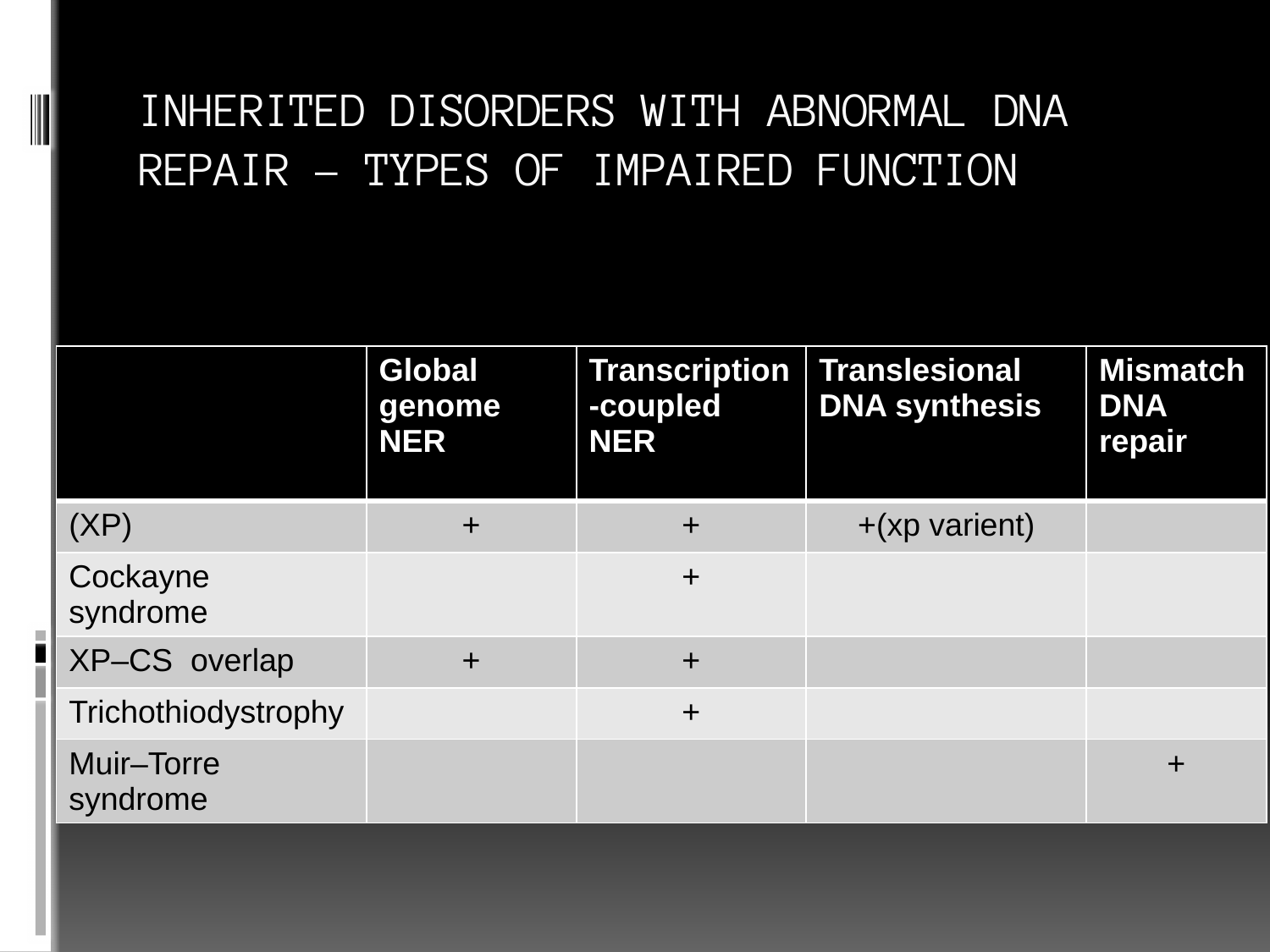

# INHERITED DISORDERS WITH ABNORMAL DNA REPAIR – TYPES OF IMPAIRED FUNCTION
|  | Global genome NER | Transcription-coupled NER | Translesional DNA synthesis | Mismatch DNA repair |
| --- | --- | --- | --- | --- |
| (XP) | + | + | +(xp varient) |  |
| Cockayne syndrome |  | + |  |  |
| XP–CS overlap | + | + |  |  |
| Trichothiodystrophy |  | + |  |  |
| Muir–Torre syndrome |  |  |  | + |